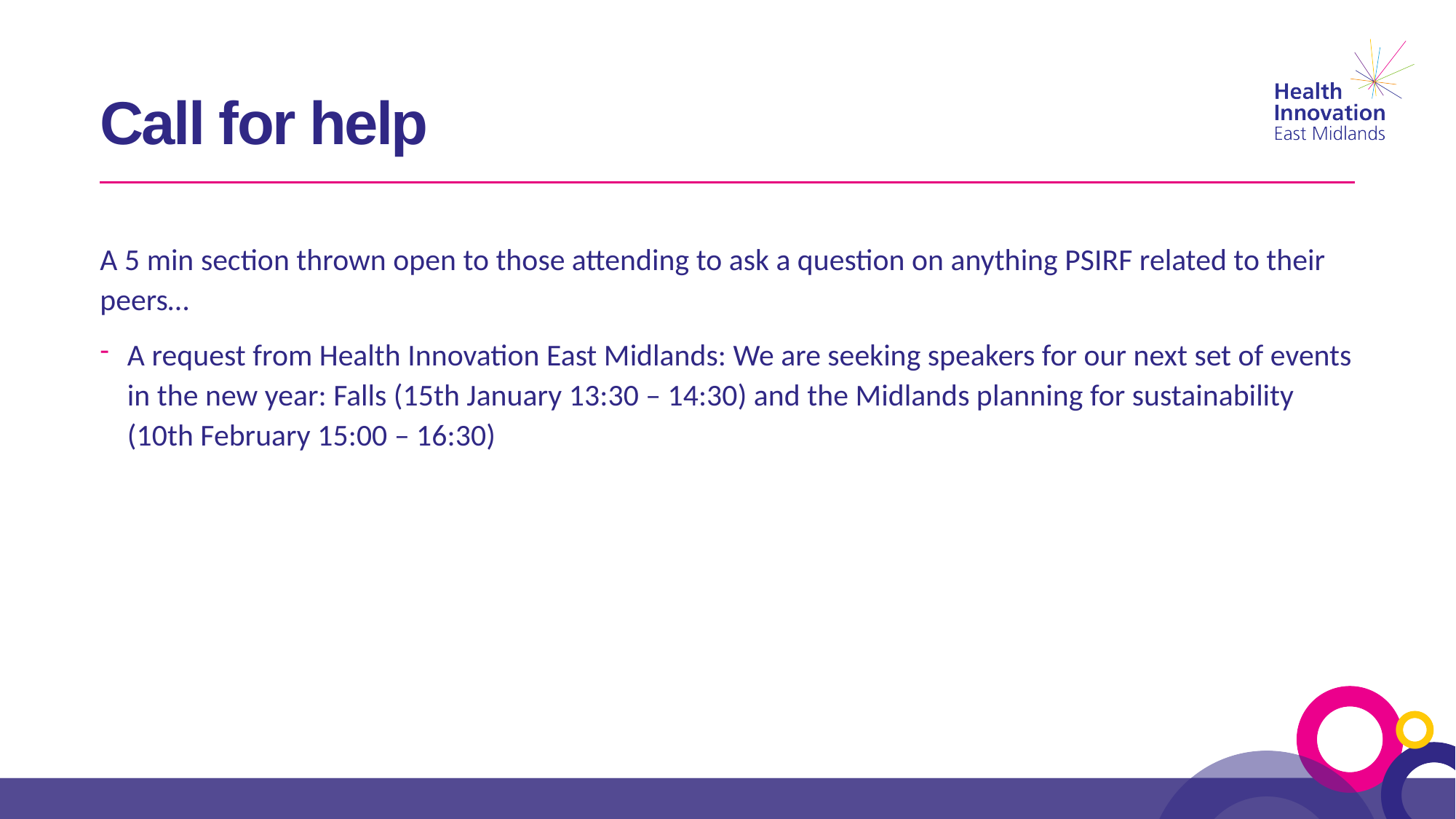

# Call for help
A 5 min section thrown open to those attending to ask a question on anything PSIRF related to their peers…
A request from Health Innovation East Midlands: We are seeking speakers for our next set of events in the new year: Falls (15th January 13:30 – 14:30) and the Midlands planning for sustainability (10th February 15:00 – 16:30)